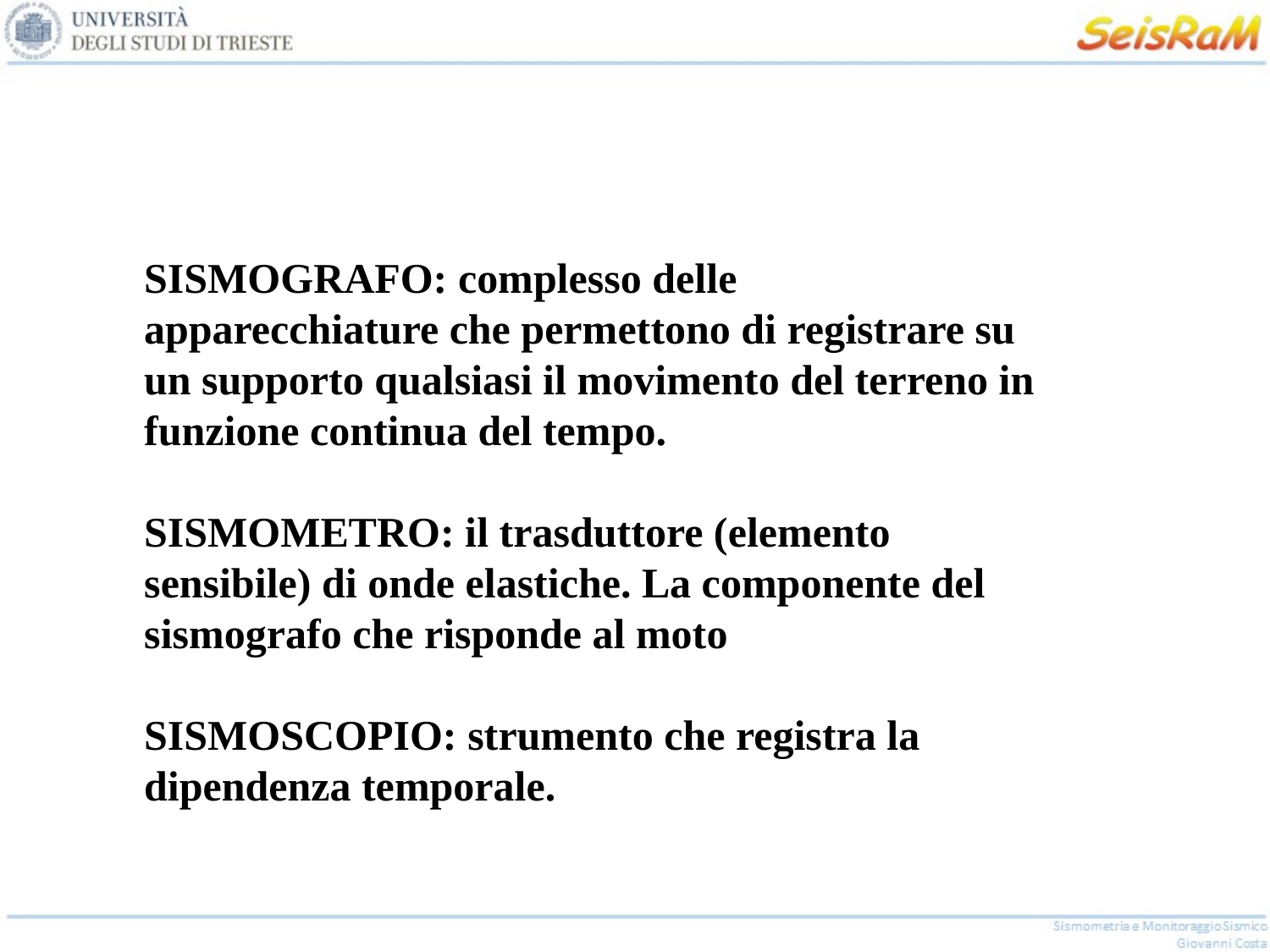

SISMOGRAFO: complesso delle apparecchiature che permettono di registrare su un supporto qualsiasi il movimento del terreno in funzione continua del tempo.

SISMOMETRO: il trasduttore (elemento sensibile) di onde elastiche. La componente del sismografo che risponde al moto

SISMOSCOPIO: strumento che registra la dipendenza temporale.